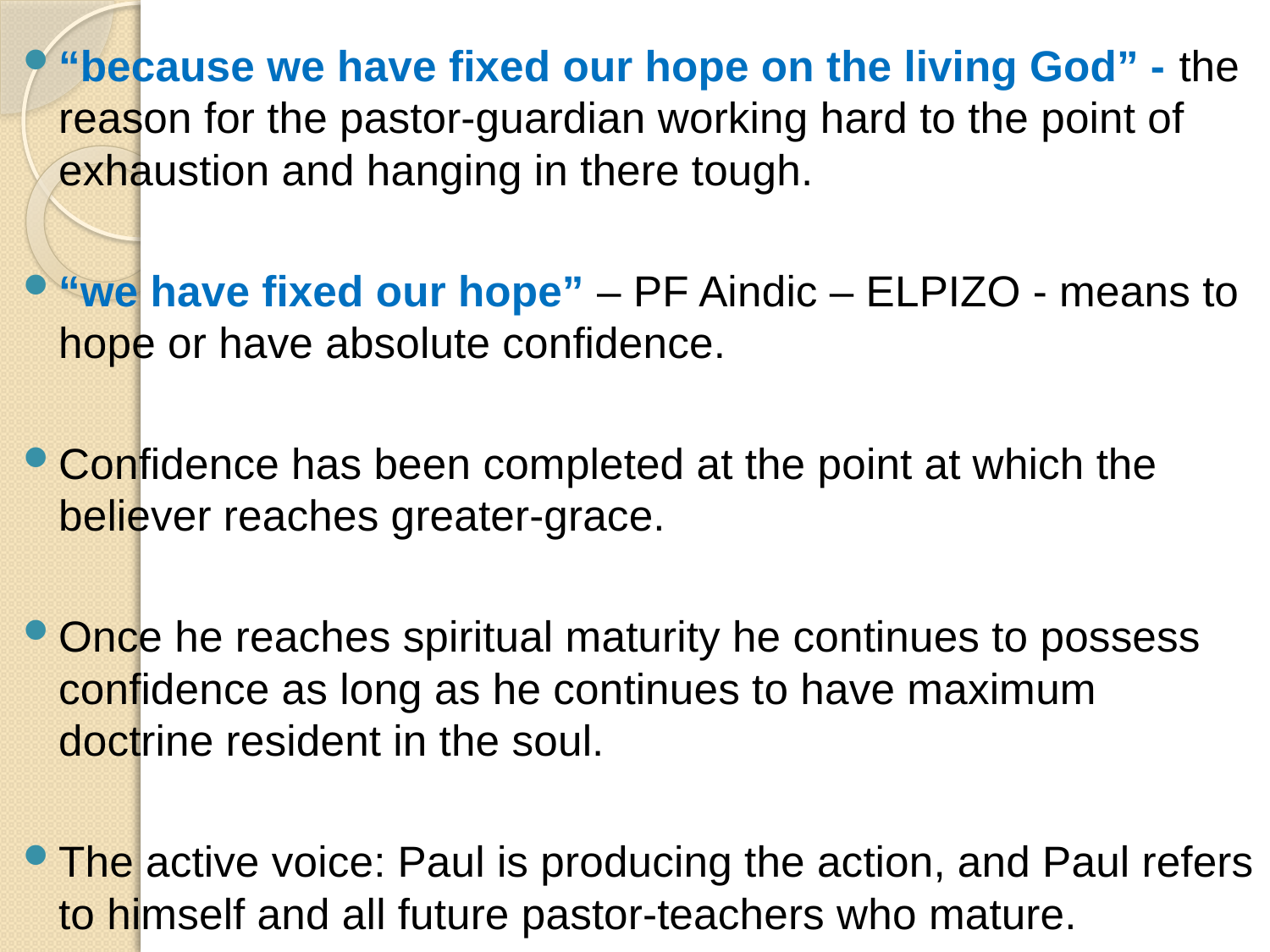

“because we have fixed our hope on the living God” - the reason for the pastor-guardian working hard to the point of exhaustion and hanging in there tough.

“we have fixed our hope” – PF Aindic – ELPIZO - means to hope or have absolute confidence.

Confidence has been completed at the point at which the believer reaches greater-grace.

Once he reaches spiritual maturity he continues to possess confidence as long as he continues to have maximum doctrine resident in the soul.

The active voice: Paul is producing the action, and Paul refers to himself and all future pastor-teachers who mature.